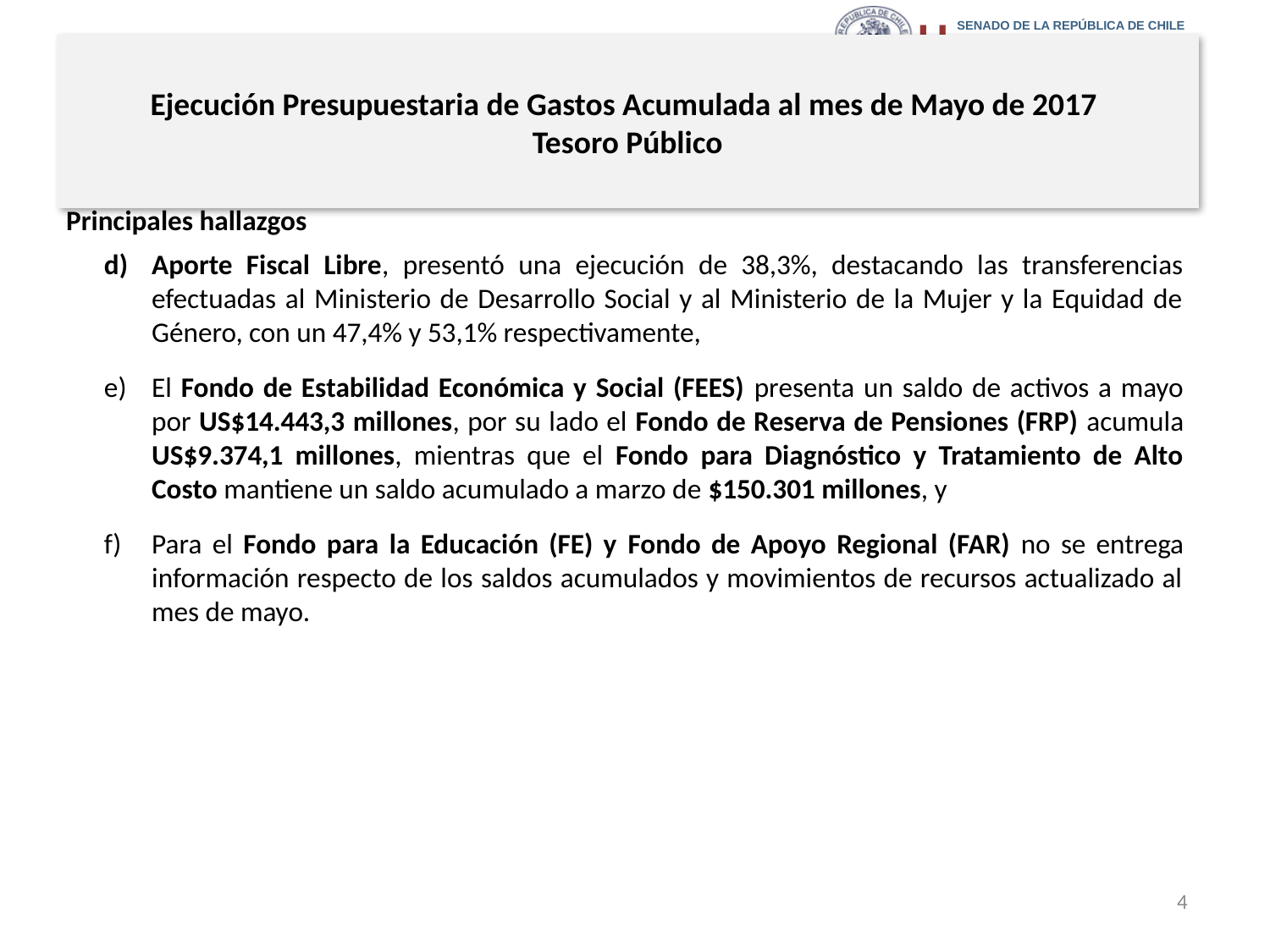

# Ejecución Presupuestaria de Gastos Acumulada al mes de Mayo de 2017 Tesoro Público
Principales hallazgos
Aporte Fiscal Libre, presentó una ejecución de 38,3%, destacando las transferencias efectuadas al Ministerio de Desarrollo Social y al Ministerio de la Mujer y la Equidad de Género, con un 47,4% y 53,1% respectivamente,
El Fondo de Estabilidad Económica y Social (FEES) presenta un saldo de activos a mayo por US$14.443,3 millones, por su lado el Fondo de Reserva de Pensiones (FRP) acumula US$9.374,1 millones, mientras que el Fondo para Diagnóstico y Tratamiento de Alto Costo mantiene un saldo acumulado a marzo de $150.301 millones, y
Para el Fondo para la Educación (FE) y Fondo de Apoyo Regional (FAR) no se entrega información respecto de los saldos acumulados y movimientos de recursos actualizado al mes de mayo.

4